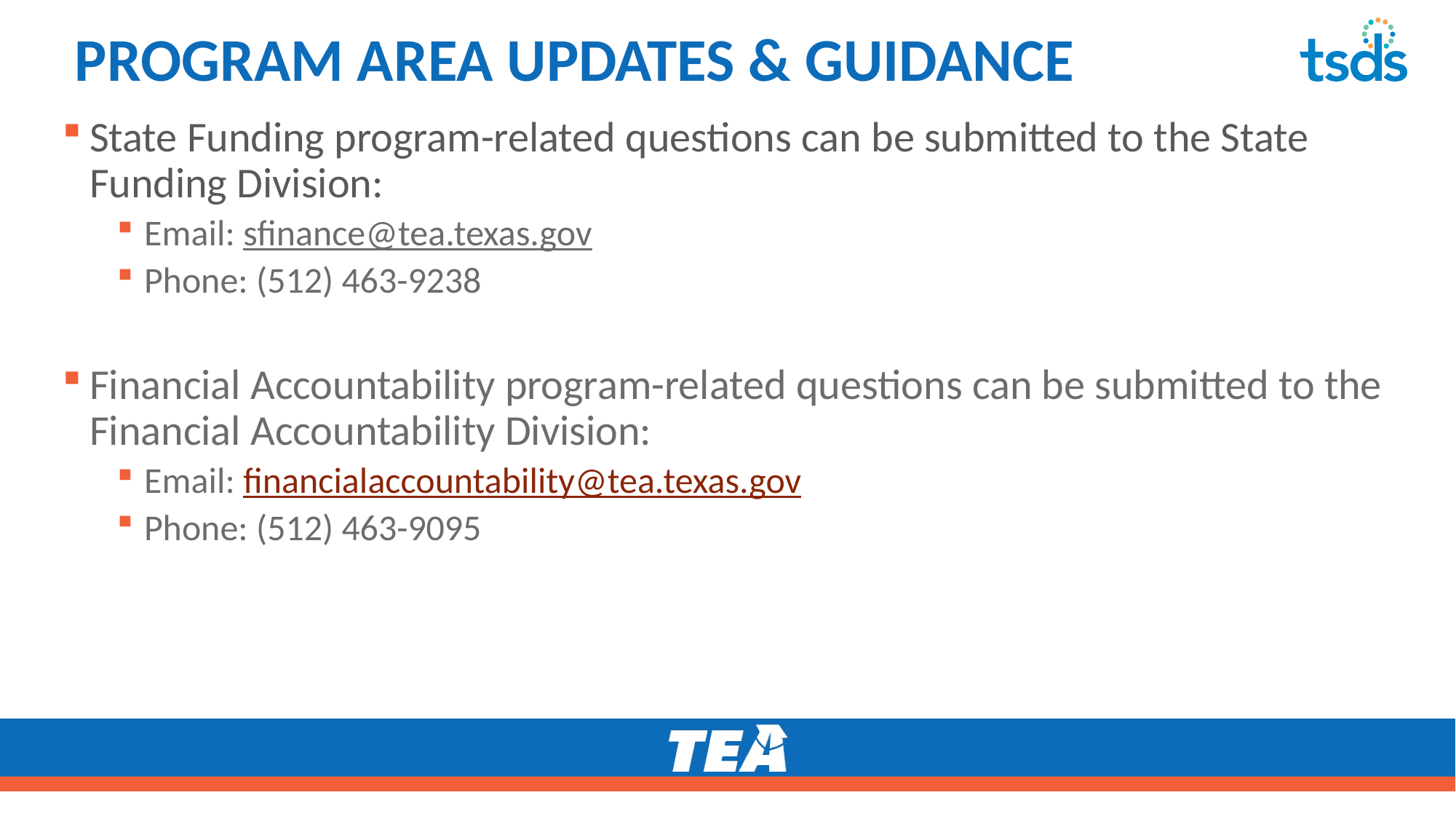

# PROGRAM AREA UPDATES & GUIDANCE
State Funding program-related questions can be submitted to the State Funding Division:
Email: sfinance@tea.texas.gov
Phone: (512) 463-9238

Financial Accountability program-related questions can be submitted to the Financial Accountability Division:
Email: financialaccountability@tea.texas.gov
Phone: (512) 463-9095